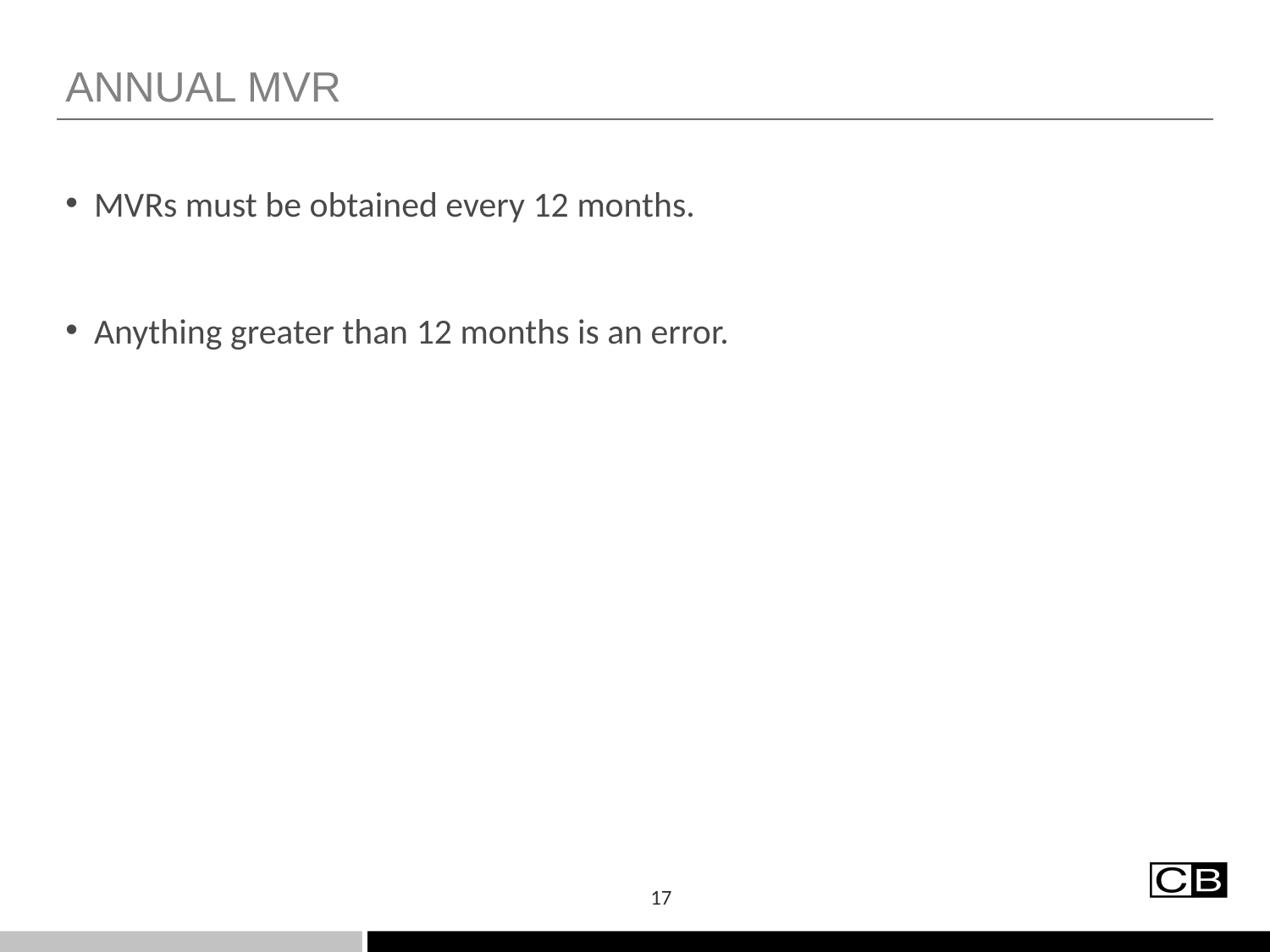

# Annual MVR
  MVRs must be obtained every 12 months.

  Anything greater than 12 months is an error.